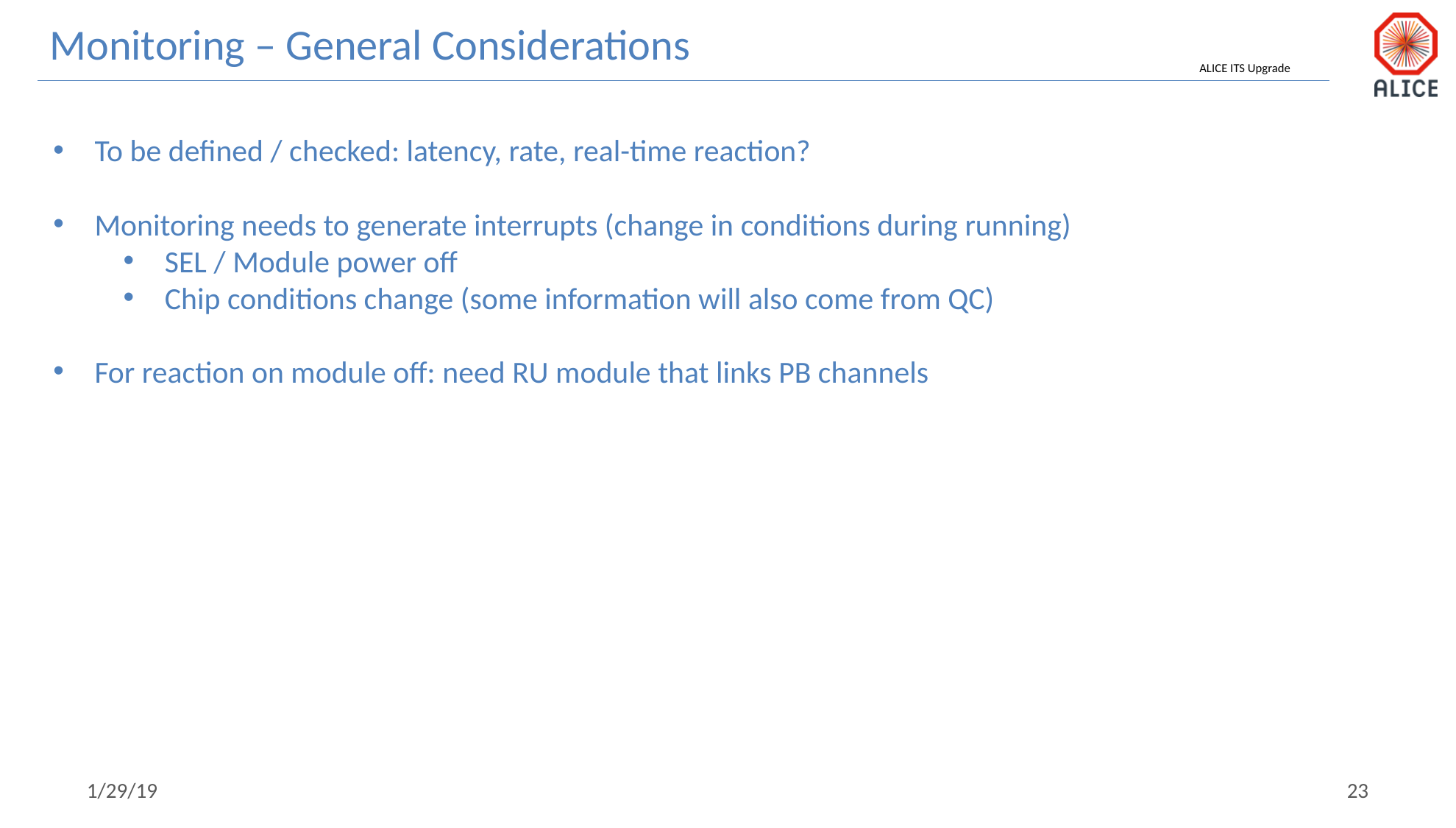

Monitoring – General Considerations
To be defined / checked: latency, rate, real-time reaction?

Monitoring needs to generate interrupts (change in conditions during running)
SEL / Module power off
Chip conditions change (some information will also come from QC)

For reaction on module off: need RU module that links PB channels

1/29/19
23